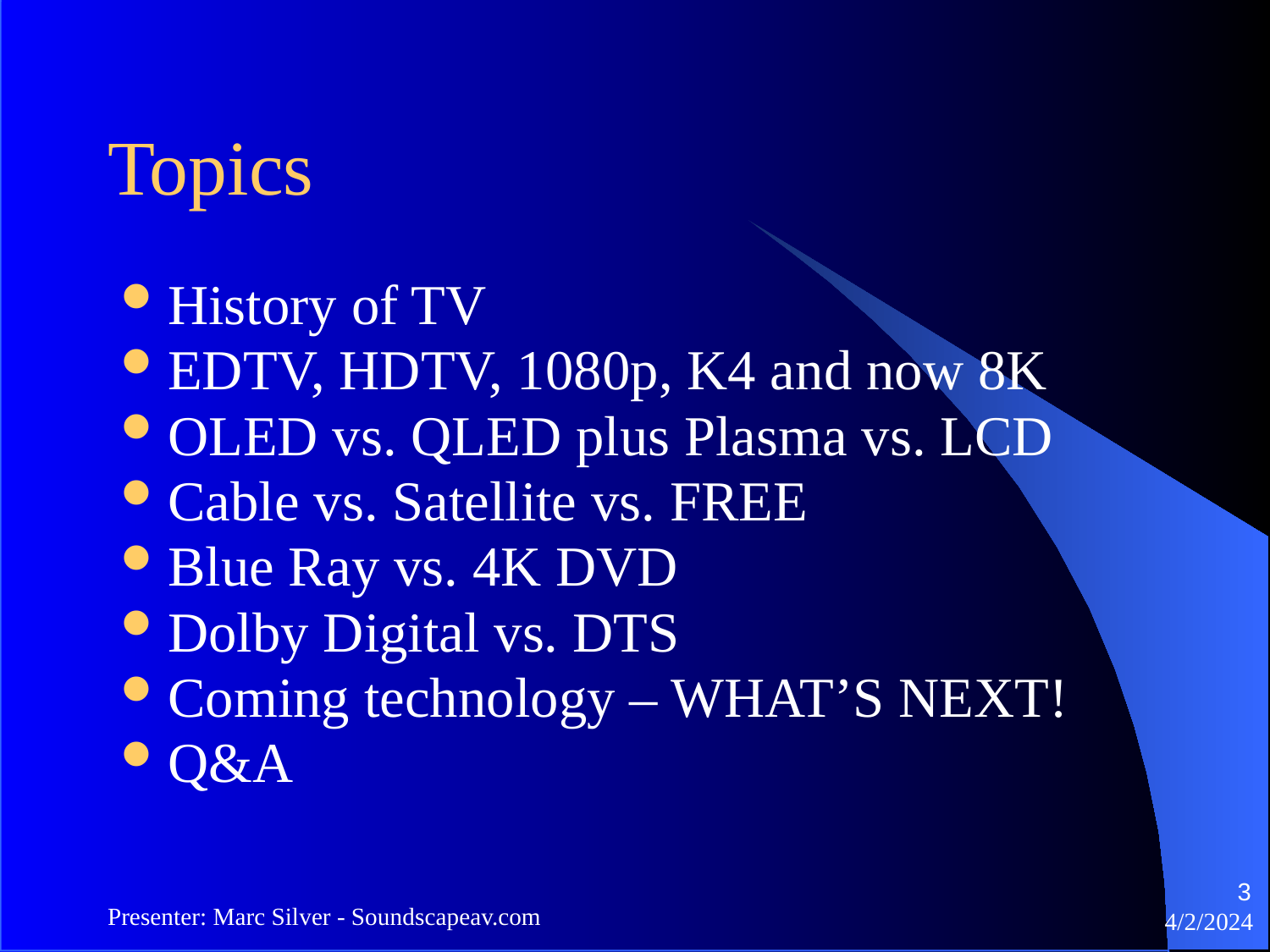

Topics
History of TV
EDTV, HDTV, 1080p, K4 and now 8K
OLED vs. QLED plus Plasma vs. LCD
Cable vs. Satellite vs. FREE
Blue Ray vs. 4K DVD
Dolby Digital vs. DTS
Coming technology – WHAT’S NEXT!
Q&A
3
Presenter: Marc Silver - Soundscapeav.com
4/2/2024